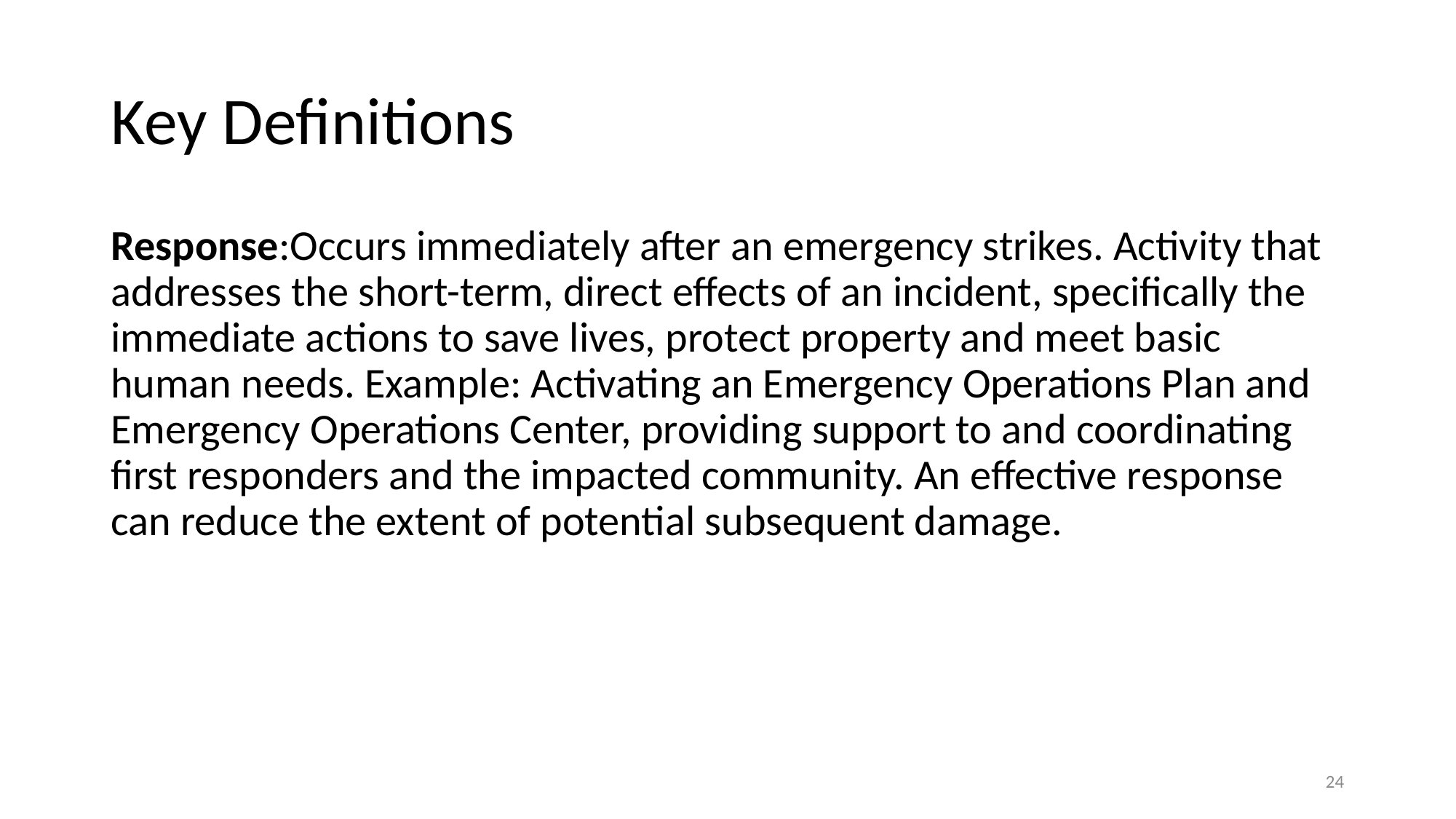

# Key Definitions
Response:Occurs immediately after an emergency strikes. Activity that addresses the short-term, direct effects of an incident, specifically the immediate actions to save lives, protect property and meet basic human needs. Example: Activating an Emergency Operations Plan and Emergency Operations Center, providing support to and coordinating first responders and the impacted community. An effective response can reduce the extent of potential subsequent damage.

24